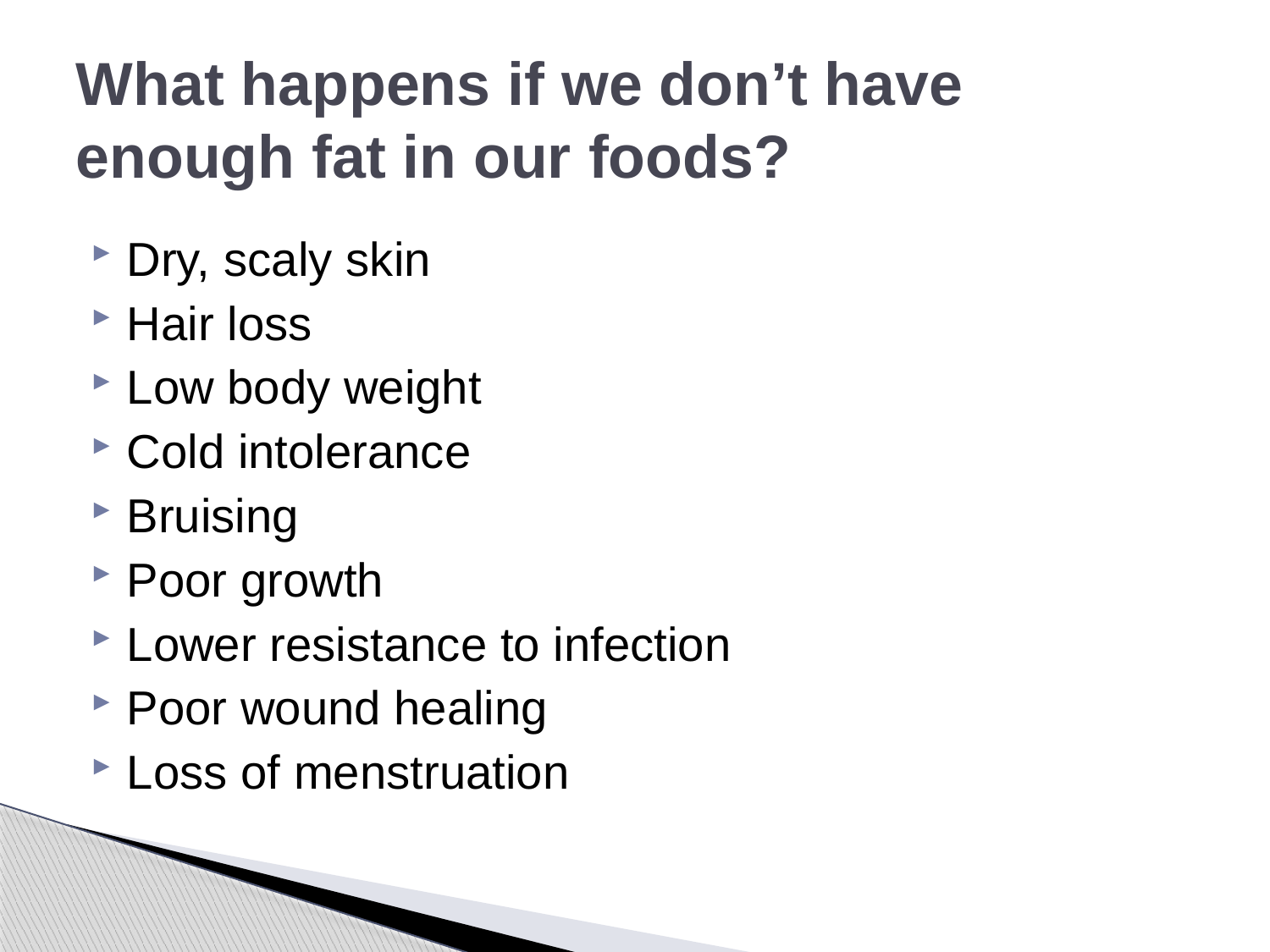

# What happens if we don’t have enough fat in our foods?
Dry, scaly skin
Hair loss
Low body weight
Cold intolerance
Bruising
Poor growth
Lower resistance to infection
Poor wound healing
Loss of menstruation